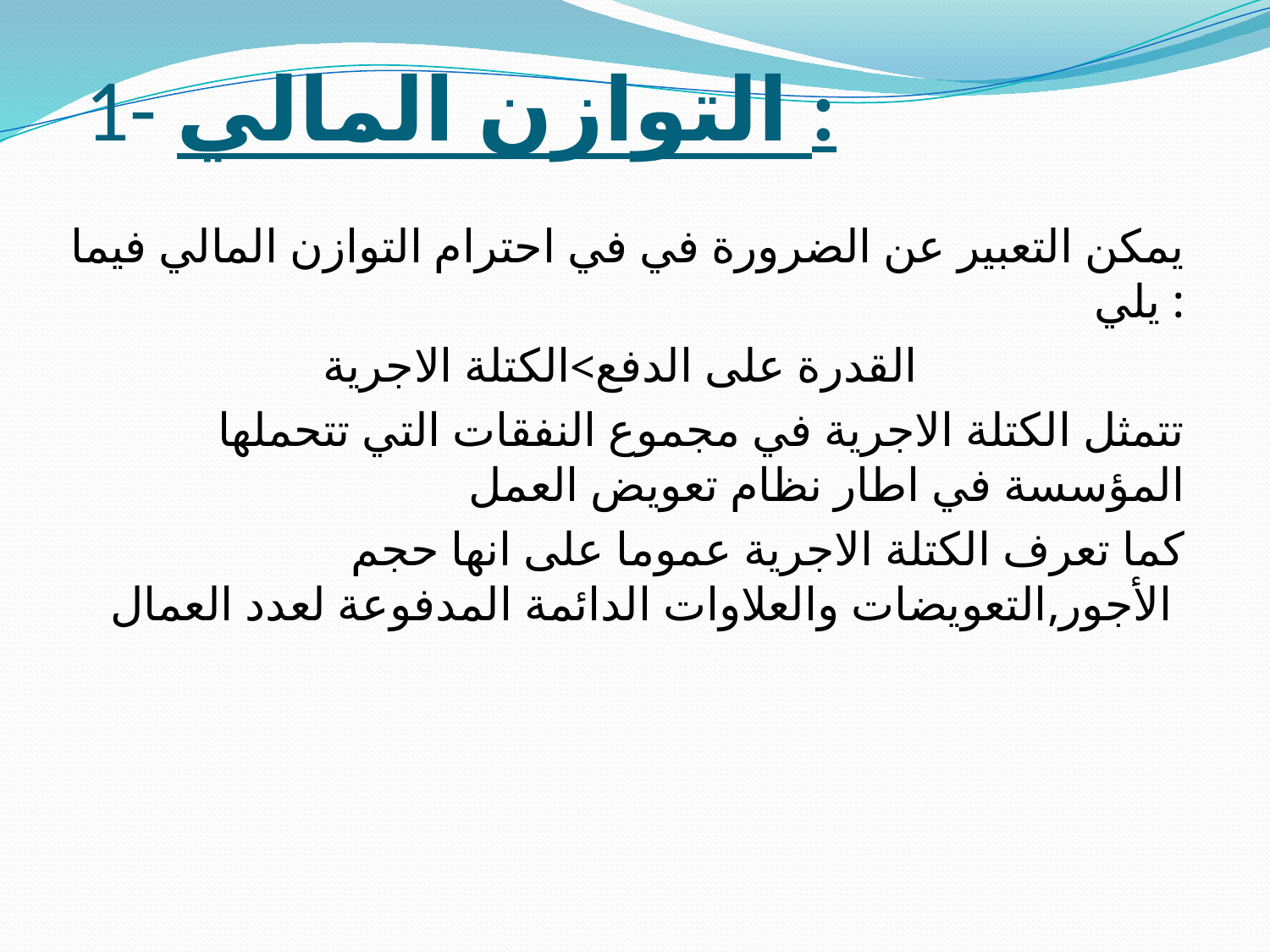

# 1- التوازن المالي :

يمكن التعبير عن الضرورة في في احترام التوازن المالي فيما يلي :
القدرة على الدفع>الكتلة الاجرية
تتمثل الكتلة الاجرية في مجموع النفقات التي تتحملها المؤسسة في اطار نظام تعويض العمل
كما تعرف الكتلة الاجرية عموما على انها حجم الأجور,التعويضات والعلاوات الدائمة المدفوعة لعدد العمال